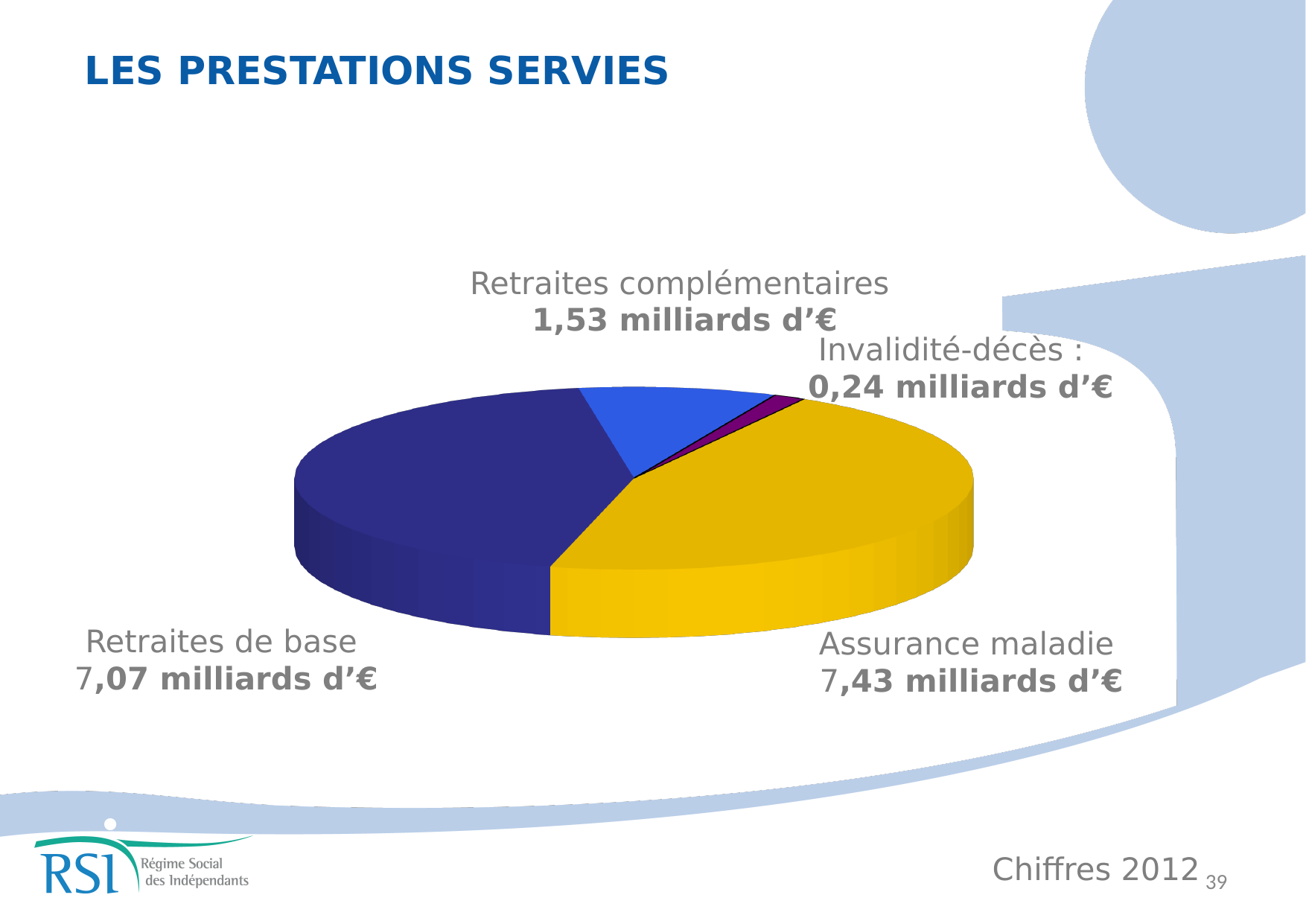

LES PRESTATIONS SERVIES
Retraites complémentaires
1,53 milliards d’€

[unsupported chart]

Invalidité-décès :
0,24 milliards d’€
Retraites de base
7,07 milliards d’€
Assurance maladie
7,43 milliards d’€

Chiffres 2012
39